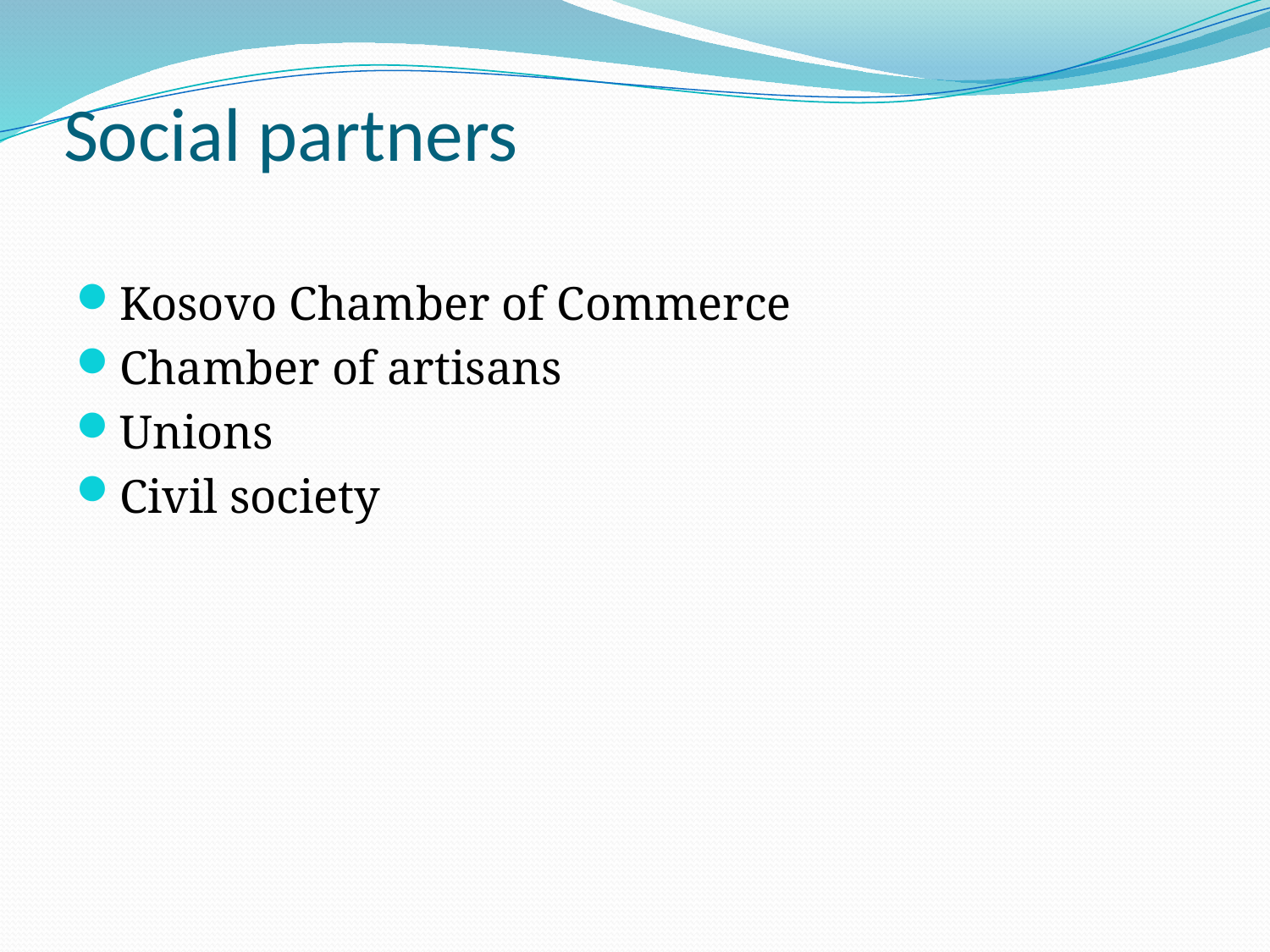

# Social partners
Kosovo Chamber of Commerce
Chamber of artisans
Unions
Civil society